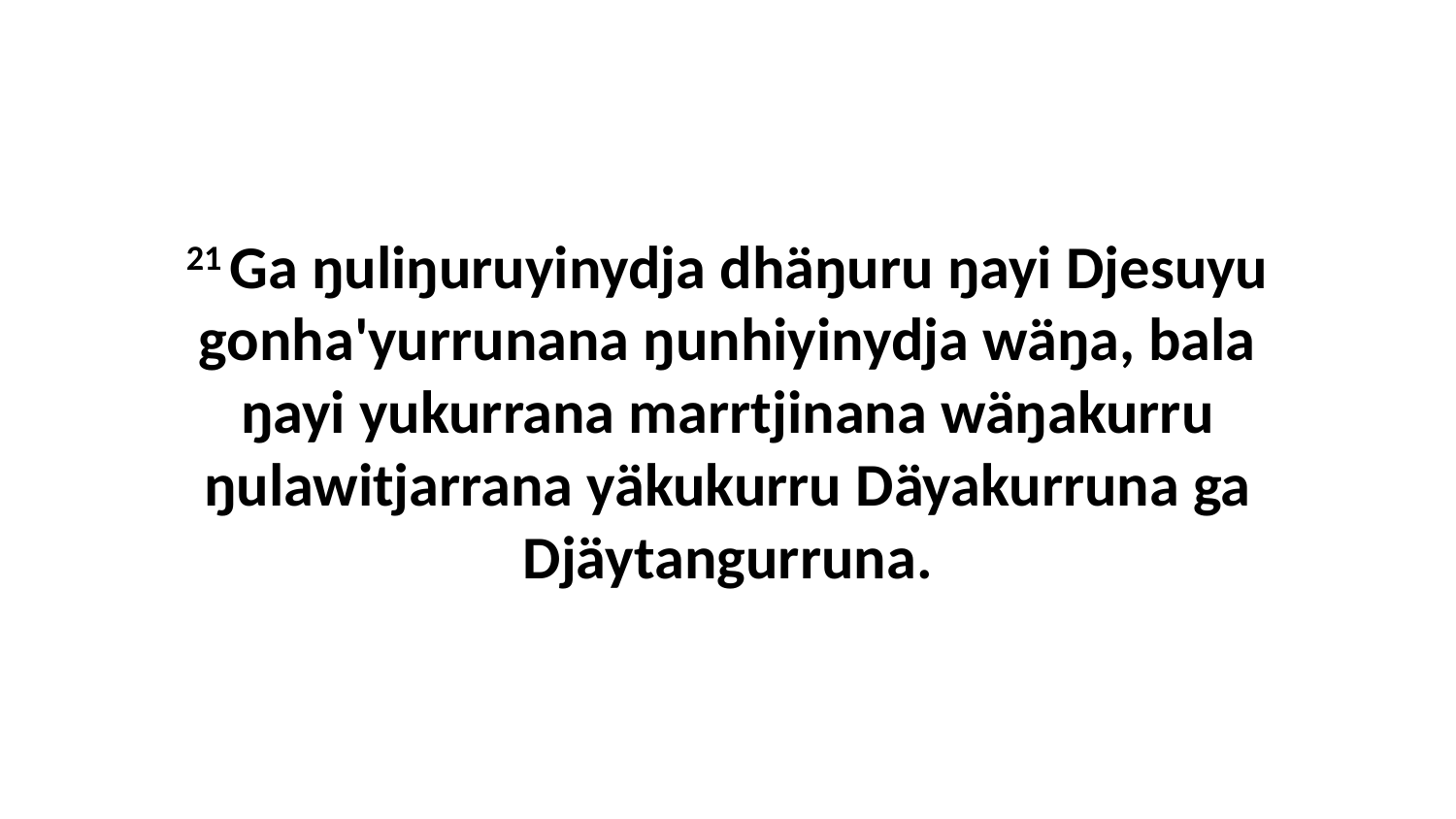

21 Ga ŋuliŋuruyinydja dhäŋuru ŋayi Djesuyu gonha'yurrunana ŋunhiyinydja wäŋa, bala ŋayi yukurrana marrtjinana wäŋakurru ŋulawitjarrana yäkukurru Däyakurruna ga Djäytangurruna.